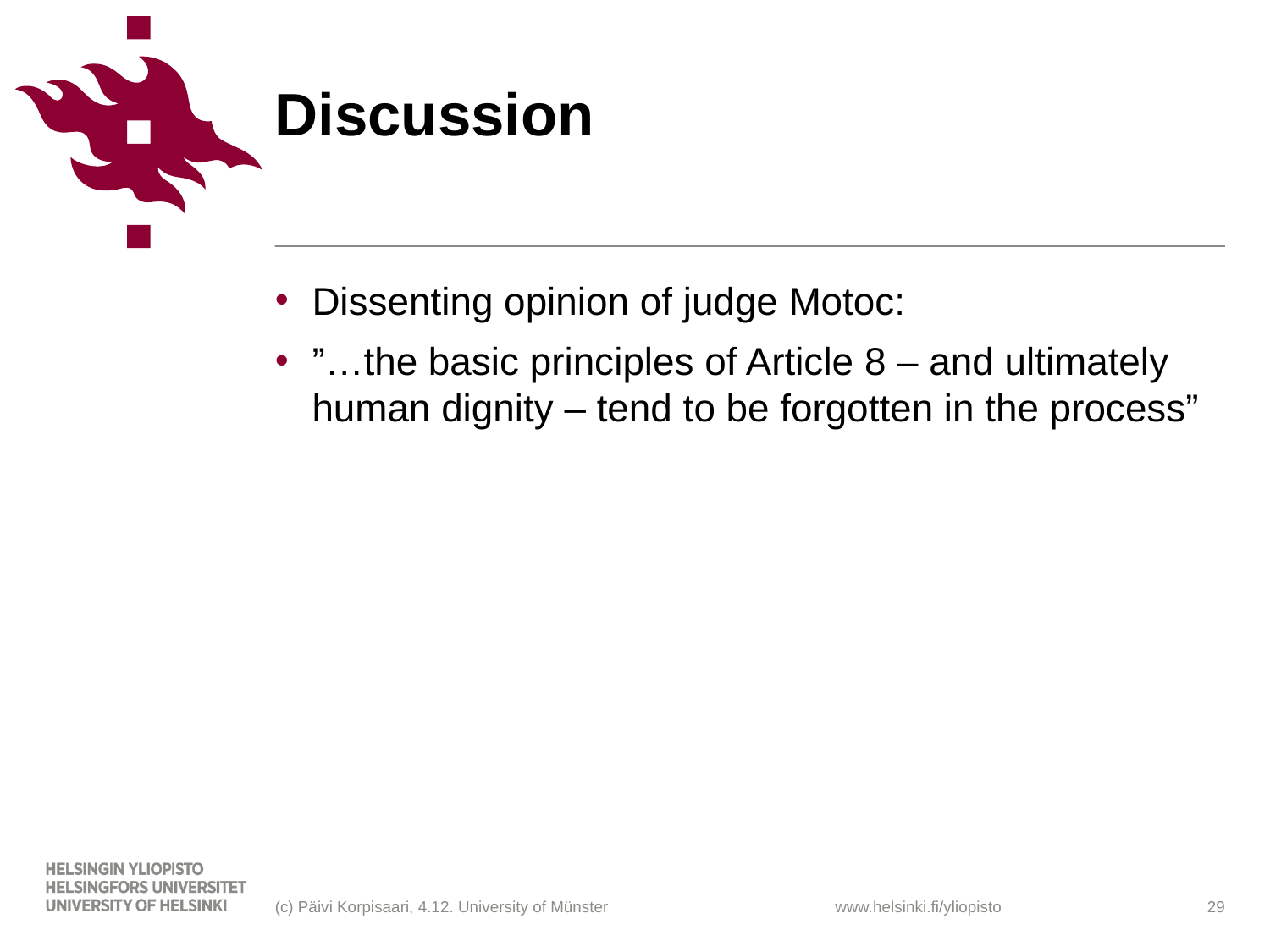

# Discussion
Dissenting opinion of judge Motoc:
”…the basic principles of Article 8 – and ultimately human dignity – tend to be forgotten in the process”
(c) Päivi Korpisaari, 4.12. University of Münster
29